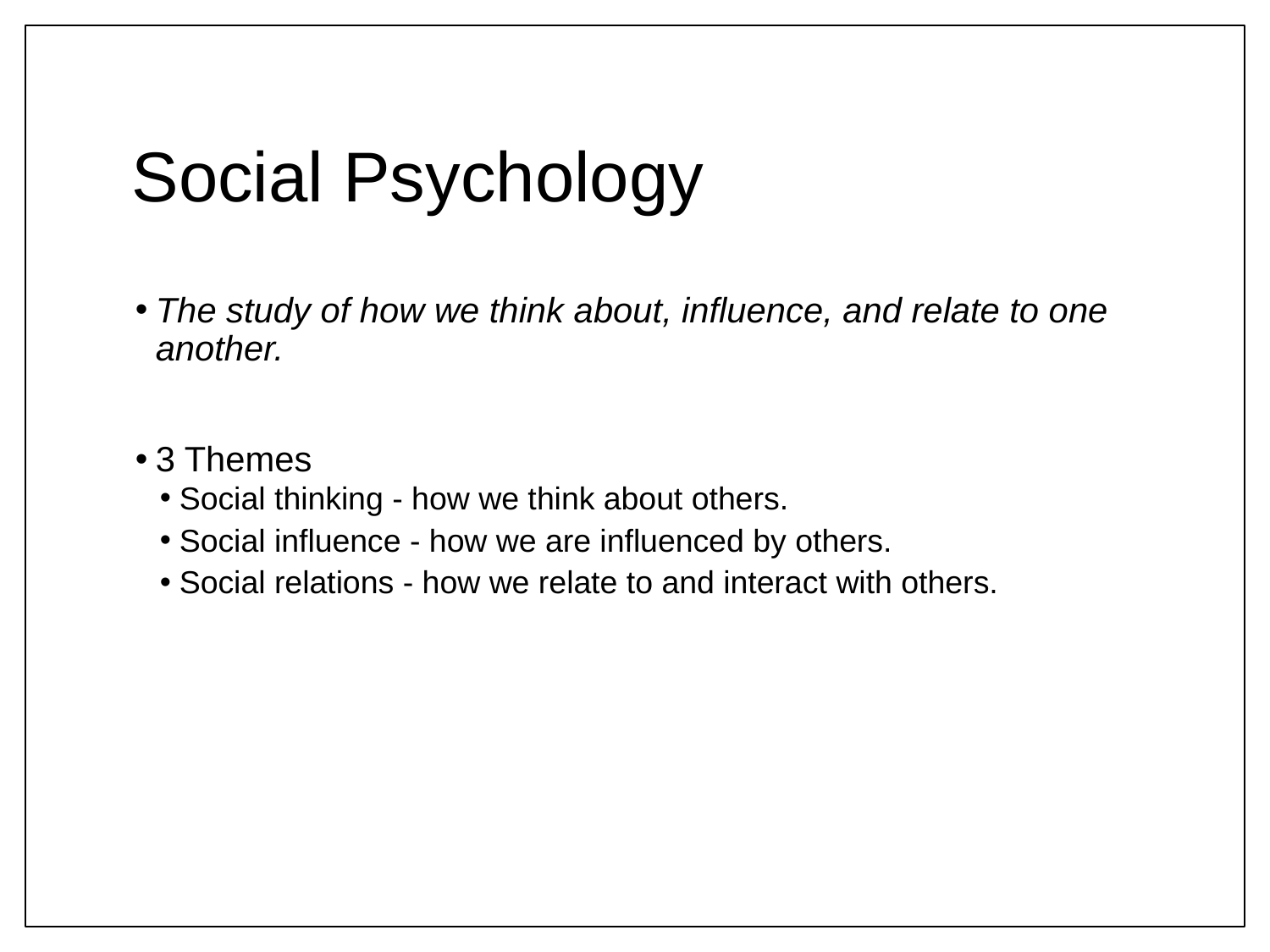

# Social Psychology
The study of how we think about, influence, and relate to one another.

3 Themes
Social thinking - how we think about others.
Social influence - how we are influenced by others.
Social relations - how we relate to and interact with others.